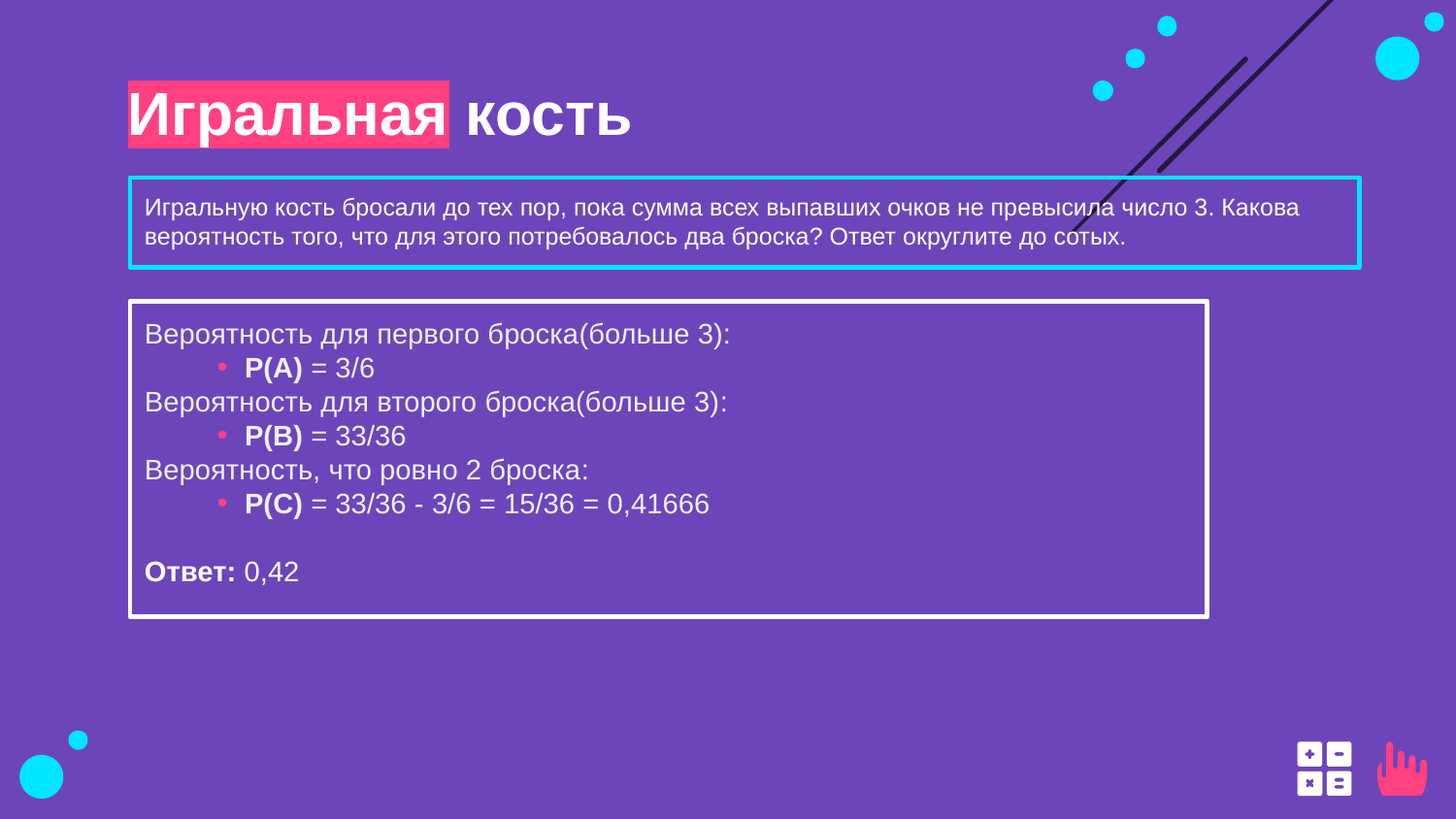

# Игральная кость
Игральную кость бросали до тех пор, пока сумма всех выпавших очков не превысила число 3. Какова вероятность того, что для этого потребовалось два броска? Ответ округлите до сотых.
Вероятность для первого броска(больше 3):
P(A) = 3/6
Вероятность для второго броска(больше 3):
P(B) = 33/36
Вероятность, что ровно 2 броска:
P(С) = 33/36 - 3/6 = 15/36 = 0,41666

Ответ: 0,42